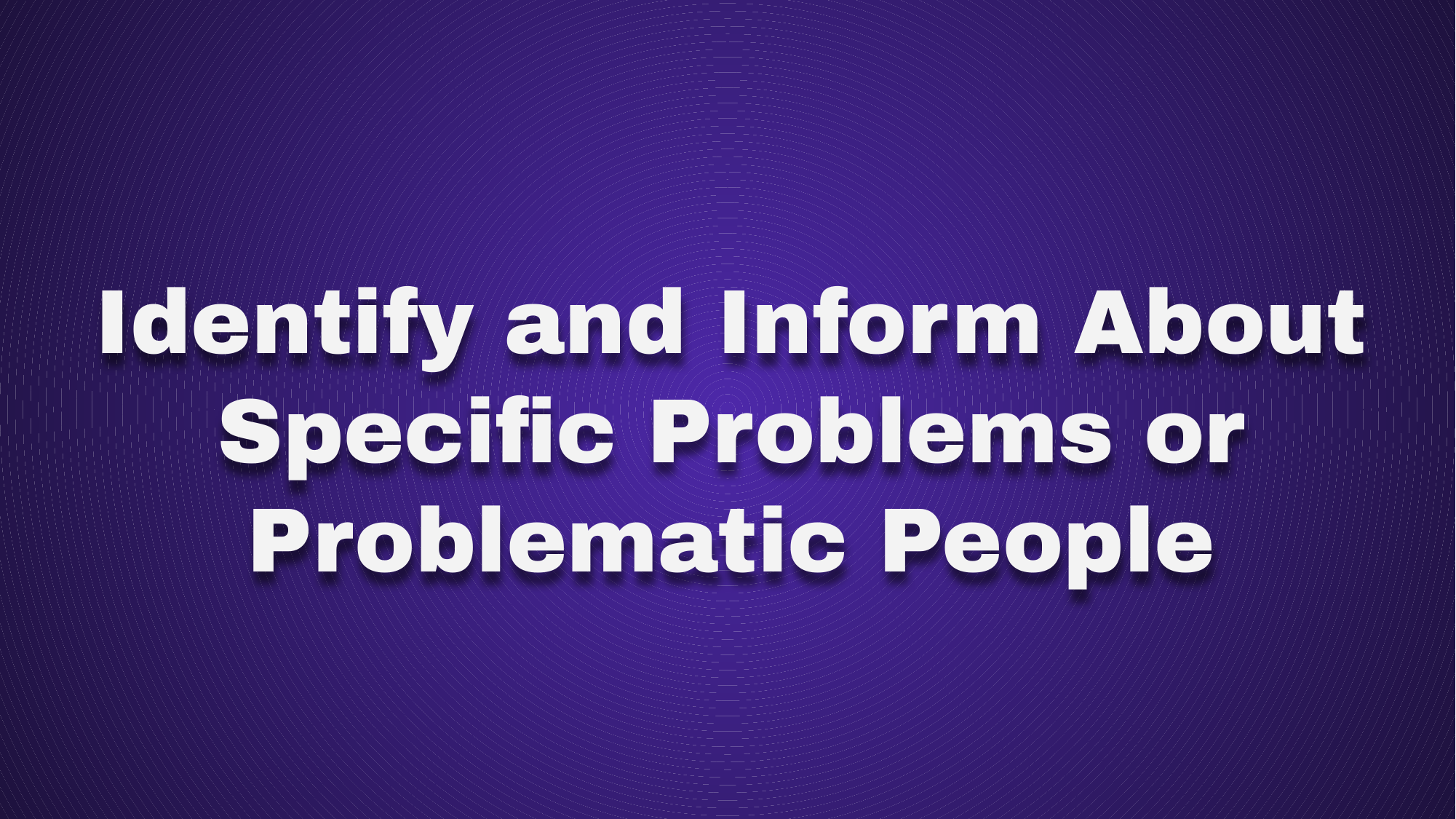

# Identify and Inform About Specific Problems or Problematic People